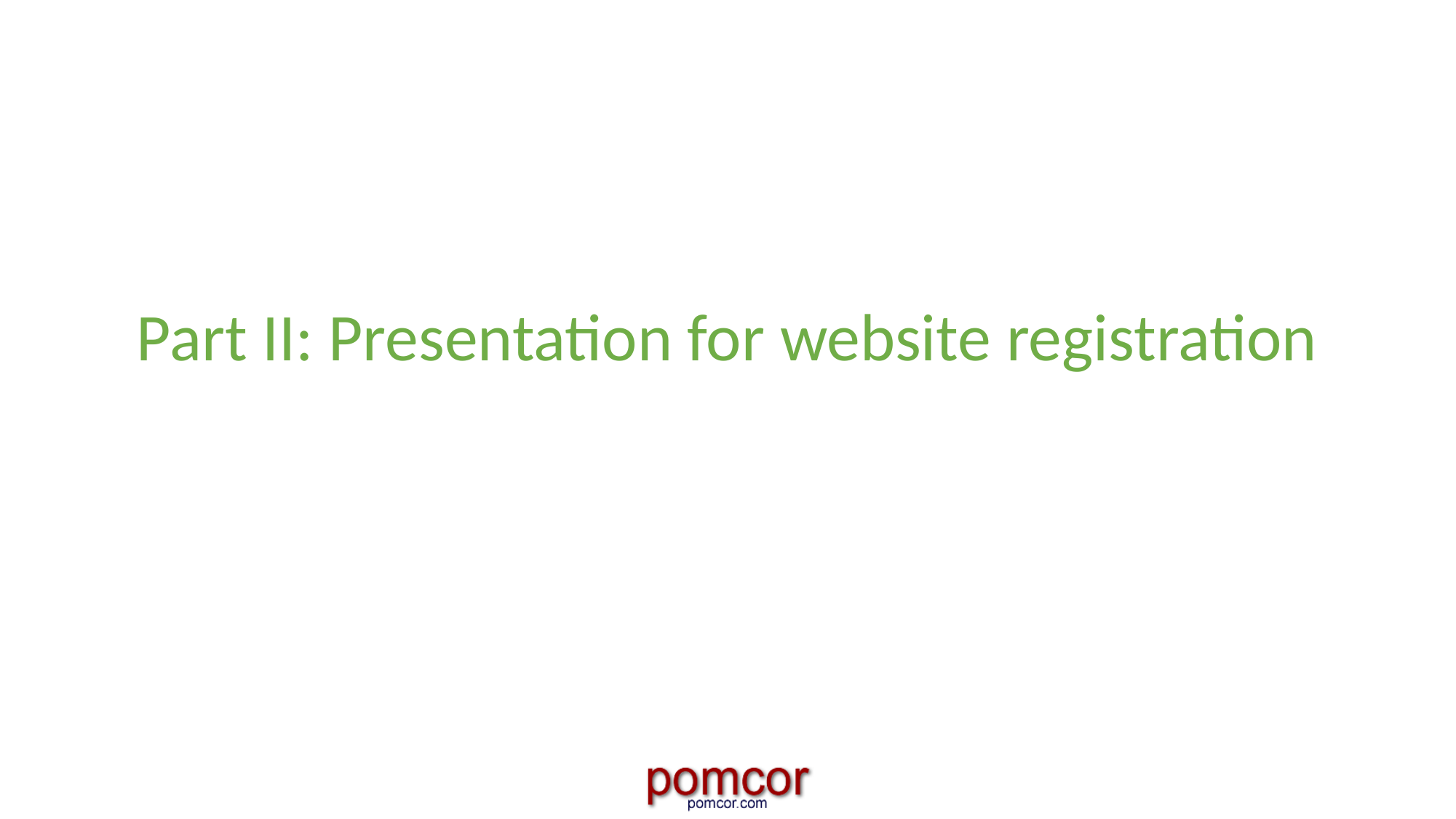

# Part II: Presentation for website registration